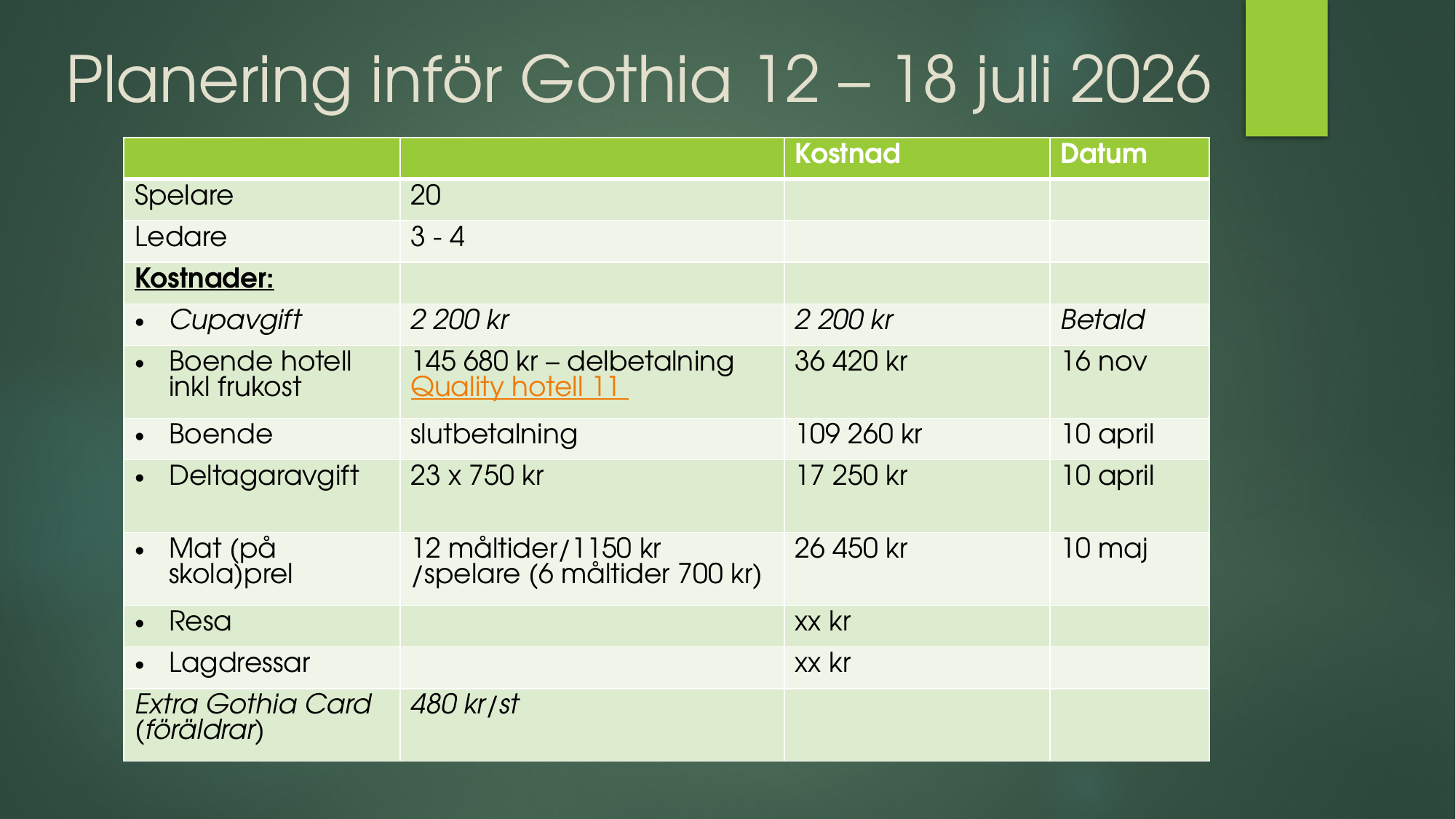

# Planering inför Gothia 12 – 18 juli 2026
|  |  | Kostnad | Datum |
| --- | --- | --- | --- |
| Spelare | 20 |  |  |
| Ledare | 3 - 4 |  |  |
| Kostnader: |  |  |  |
| Cupavgift | 2 200 kr | 2 200 kr | Betald |
| Boende hotell inkl frukost | 145 680 kr – delbetalning Quality hotell 11 | 36 420 kr | 16 nov |
| Boende | slutbetalning | 109 260 kr | 10 april |
| Deltagaravgift | 23 x 750 kr | 17 250 kr | 10 april |
| Mat (på skola)prel | 12 måltider/1150 kr /spelare (6 måltider 700 kr) | 26 450 kr | 10 maj |
| Resa |  | xx kr |  |
| Lagdressar |  | xx kr |  |
| Extra Gothia Card (föräldrar) | 480 kr/st |  |  |